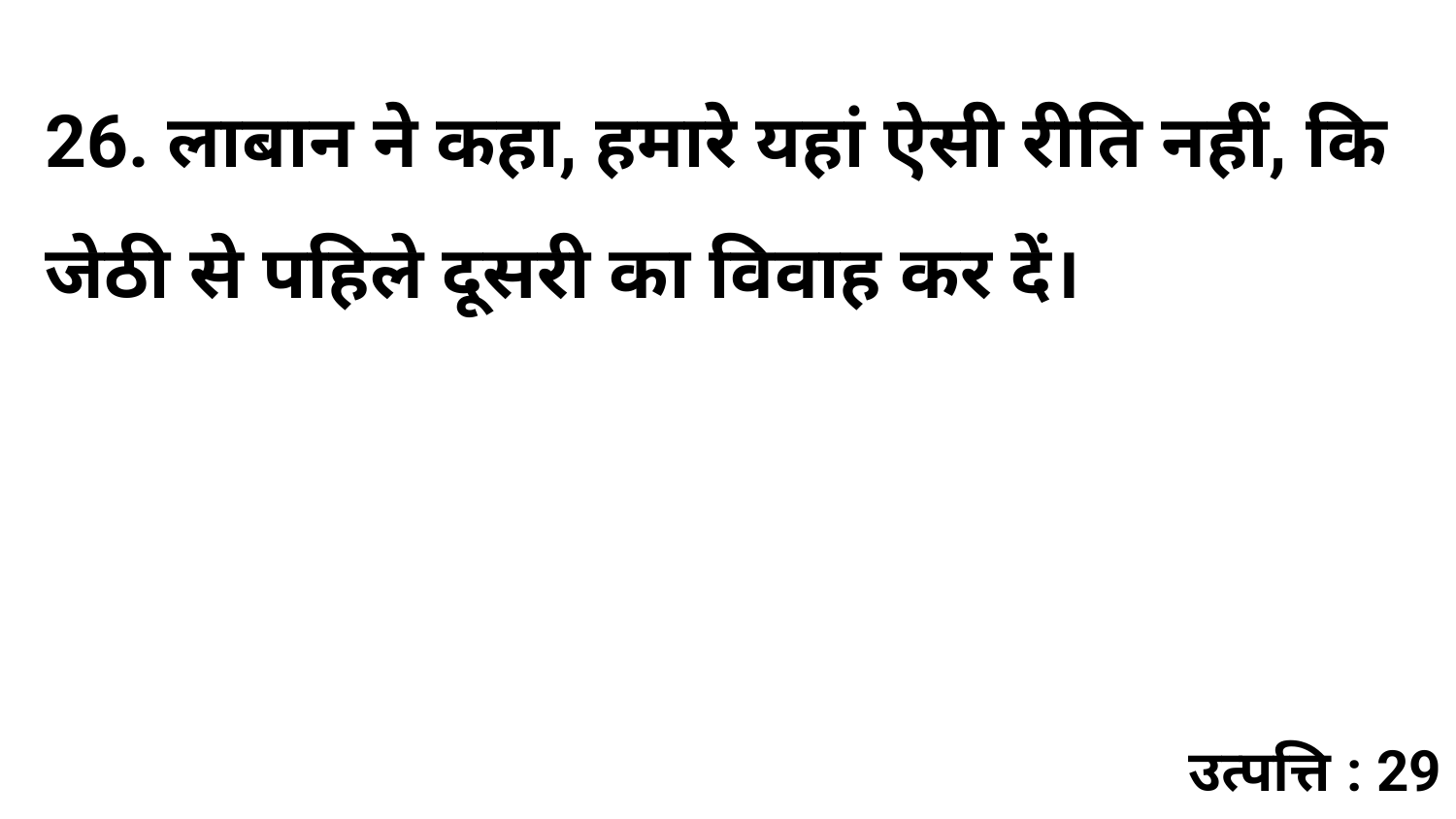

26. लाबान ने कहा, हमारे यहां ऐसी रीति नहीं, कि जेठी से पहिले दूसरी का विवाह कर दें।
उत्पत्ति : 29